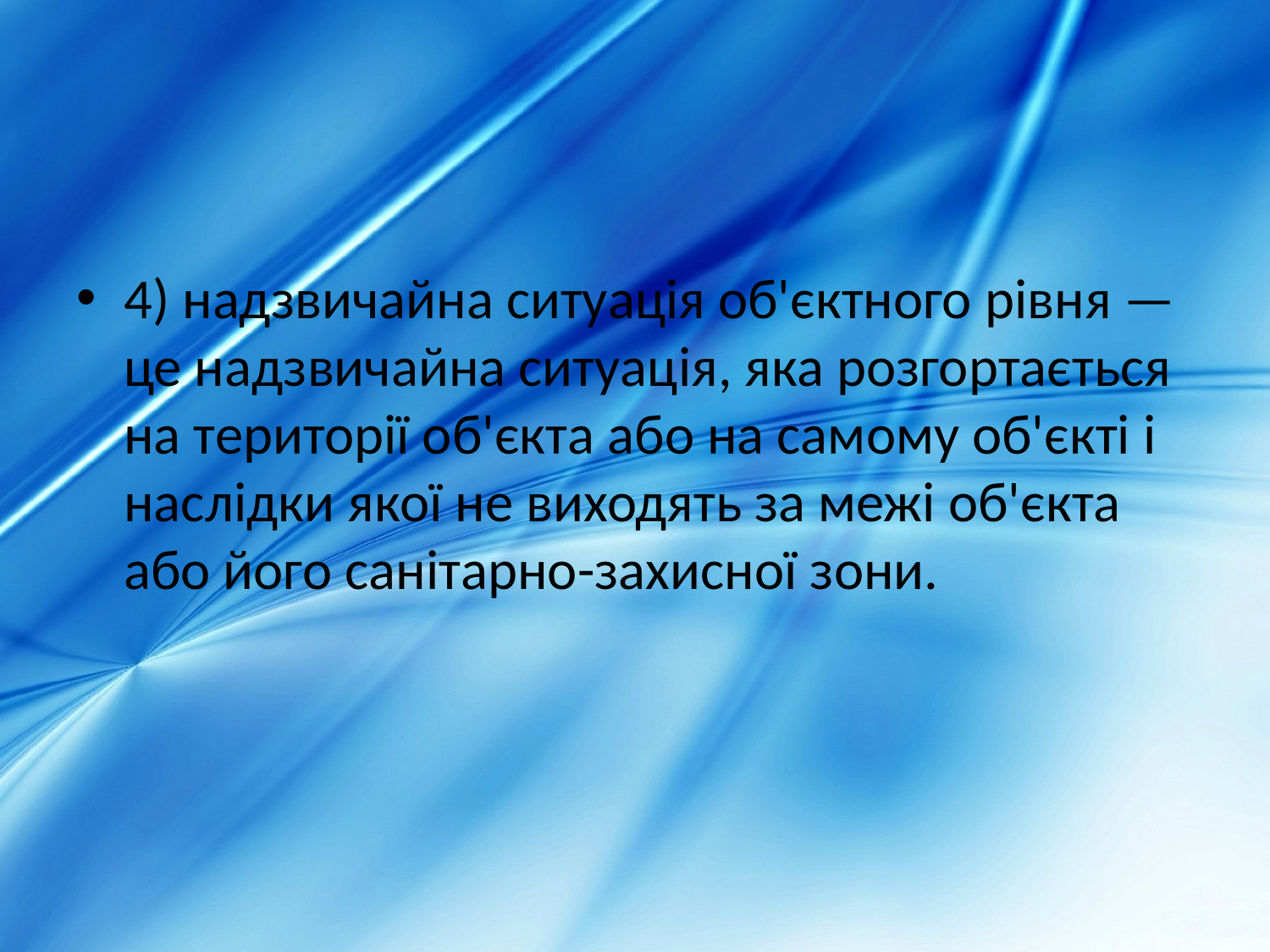

4) надзвичайна ситуація об'єктного рівня — це надзвичайна ситуація, яка розгортається на території об'єкта або на самому об'єкті і наслідки якої не виходять за межі об'єкта або його санітарно-захисної зони.